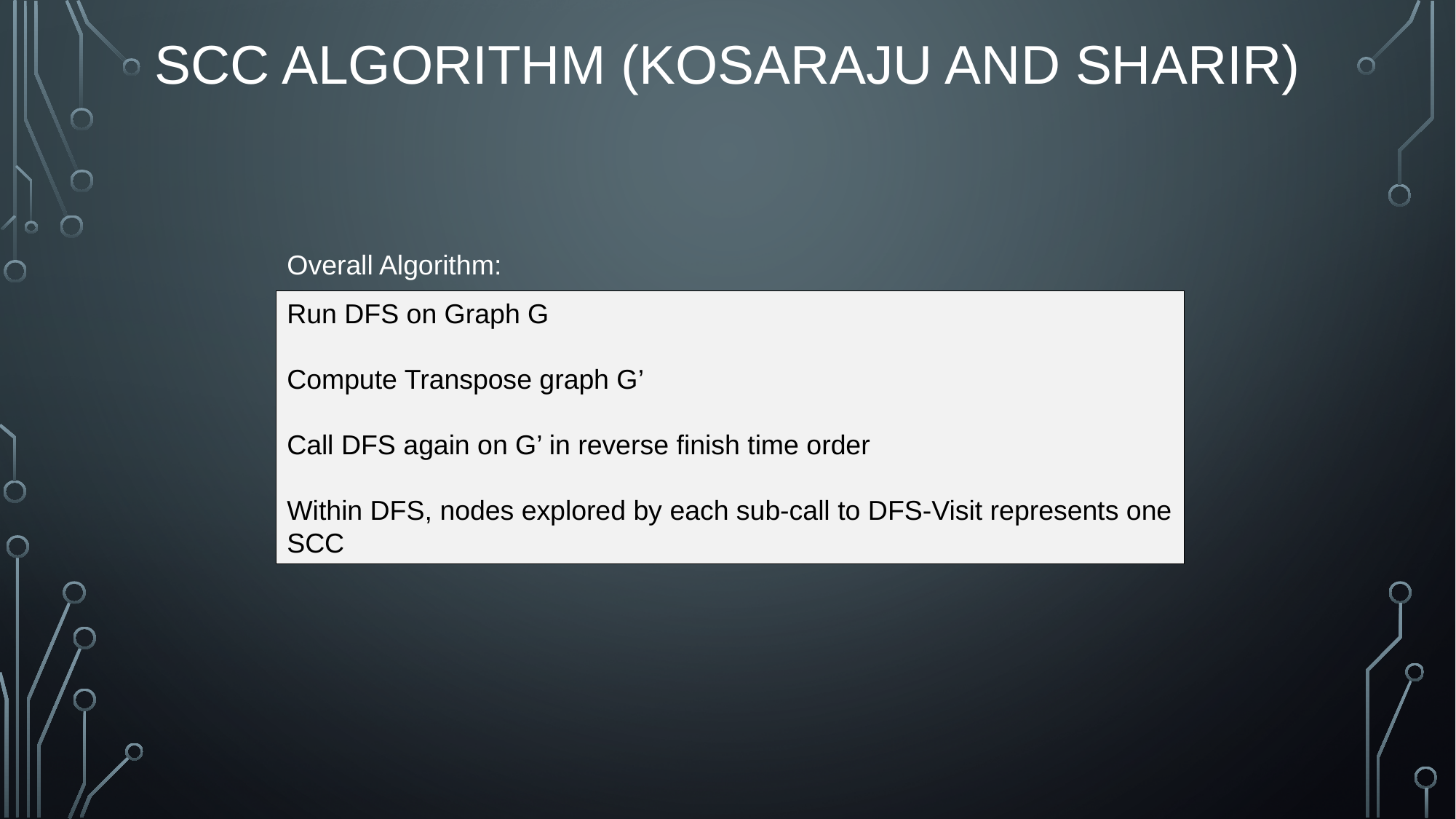

# SCC Algorithm (Kosaraju and Sharir)
Overall Algorithm:
Run DFS on Graph G

Compute Transpose graph G’

Call DFS again on G’ in reverse finish time order

Within DFS, nodes explored by each sub-call to DFS-Visit represents one SCC